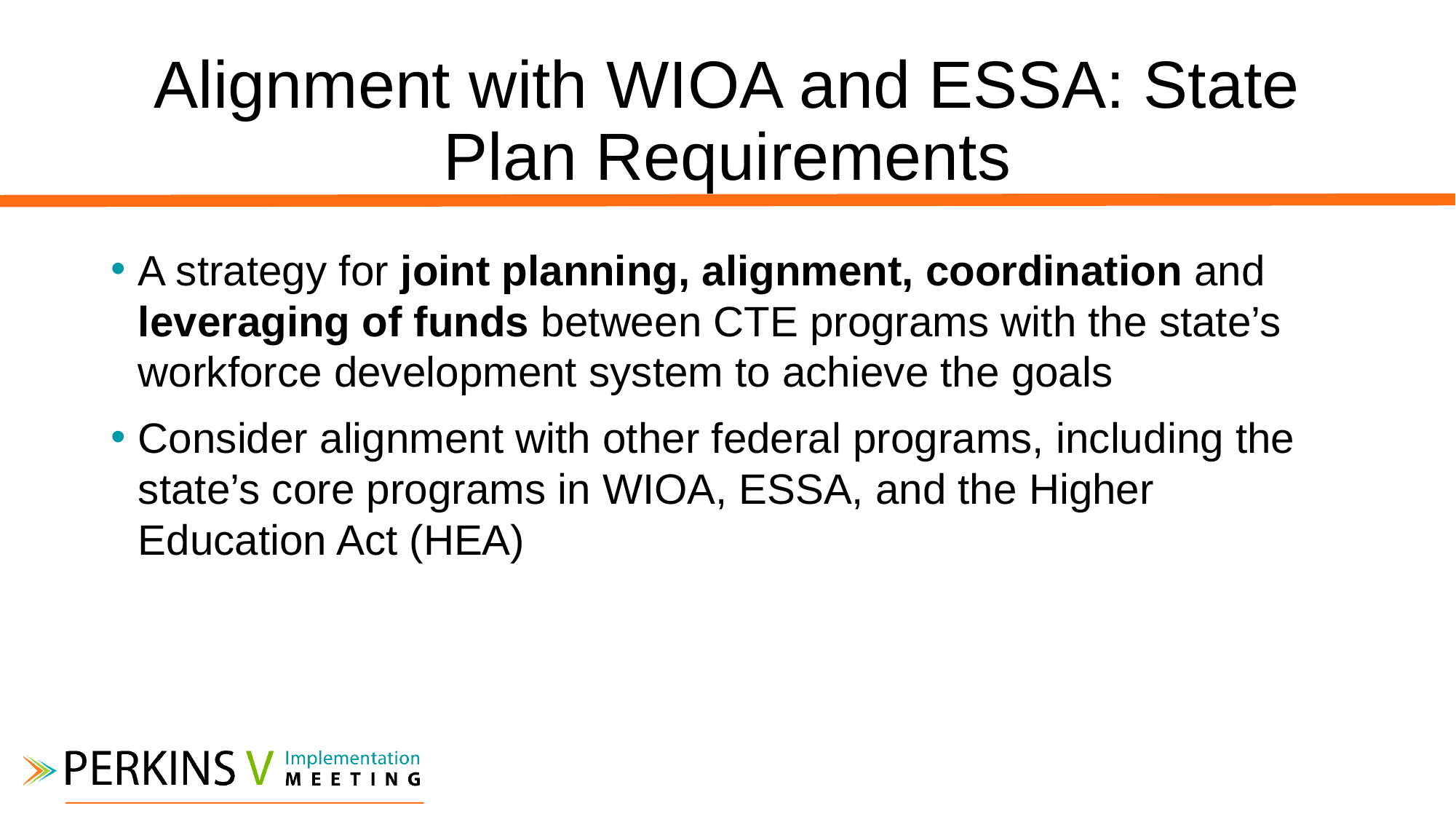

# Alignment with WIOA and ESSA: State Plan Requirements
A strategy for joint planning, alignment, coordination and leveraging of funds between CTE programs with the state’s workforce development system to achieve the goals
Consider alignment with other federal programs, including the state’s core programs in WIOA, ESSA, and the Higher Education Act (HEA)